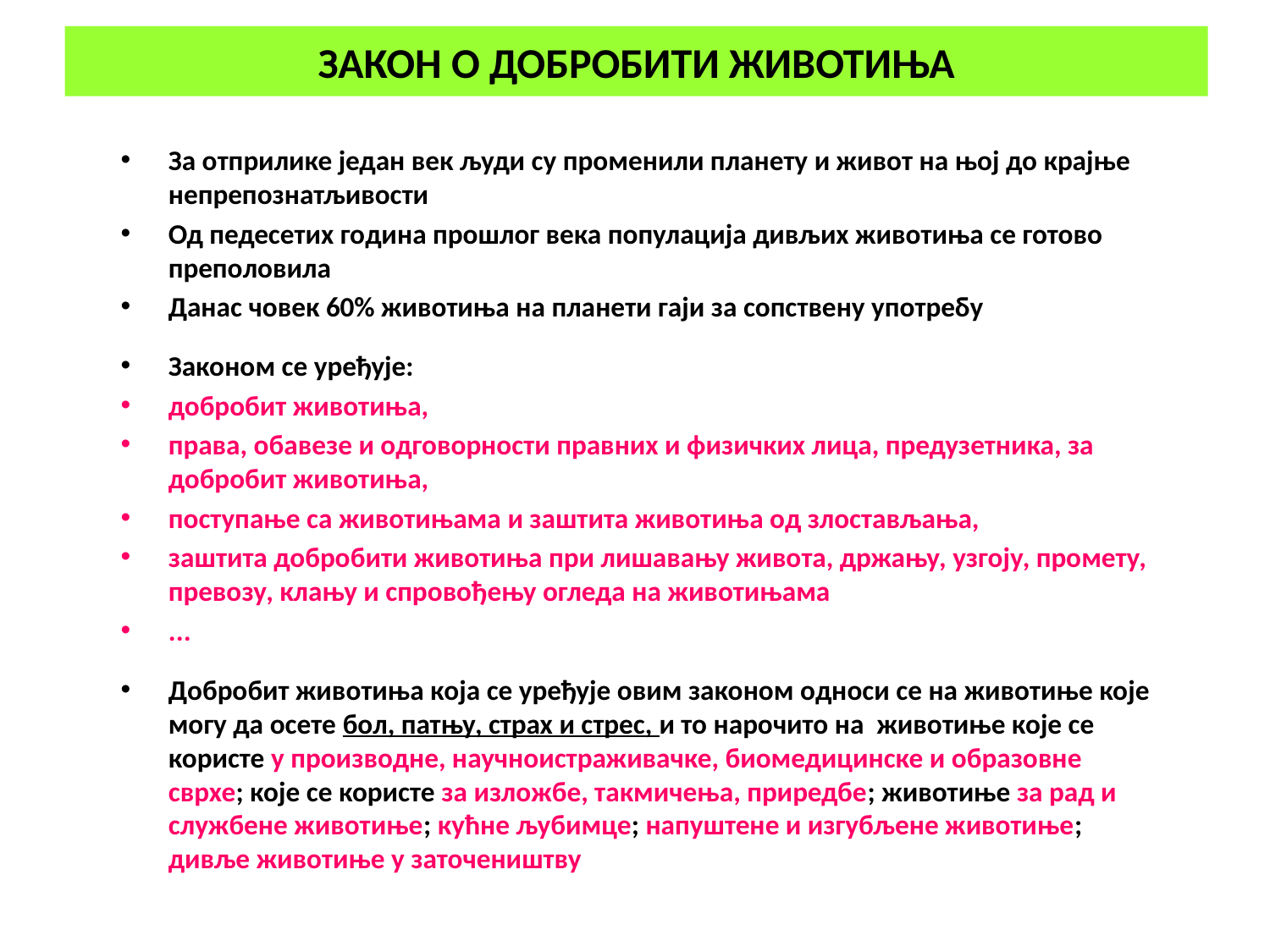

# ЗАКОН О ДОБРОБИТИ ЖИВОТИЊА
За отприлике један век људи су променили планету и живот на њој до крајње непрепознатљивости
Од педесетих година прошлог века популација дивљих животиња се готово преполовила
Данас човек 60% животиња на планети гаји за сопствену употребу

Законом се уређује:
добробит животиња,
права, обавезе и одговорности правних и физичких лица, предузетника, за добробит животиња,
поступање са животињама и заштита животиња од злостављања,
заштита добробити животиња при лишавању живота, држању, узгоју, промету, превозу, клању и спровођењу огледа на животињама
...

Добробит животиња која се уређује овим законом односи се на животиње које могу да осете бол, патњу, страх и стрес, и то нарочито на  животиње које се користе у производне, научноистраживачке, биомедицинске и образовне сврхе; које се користе за изложбе, такмичења, приредбе; животиње за рад и службене животиње; кућне љубимце; напуштене и изгубљене животиње; дивље животиње у заточеништву